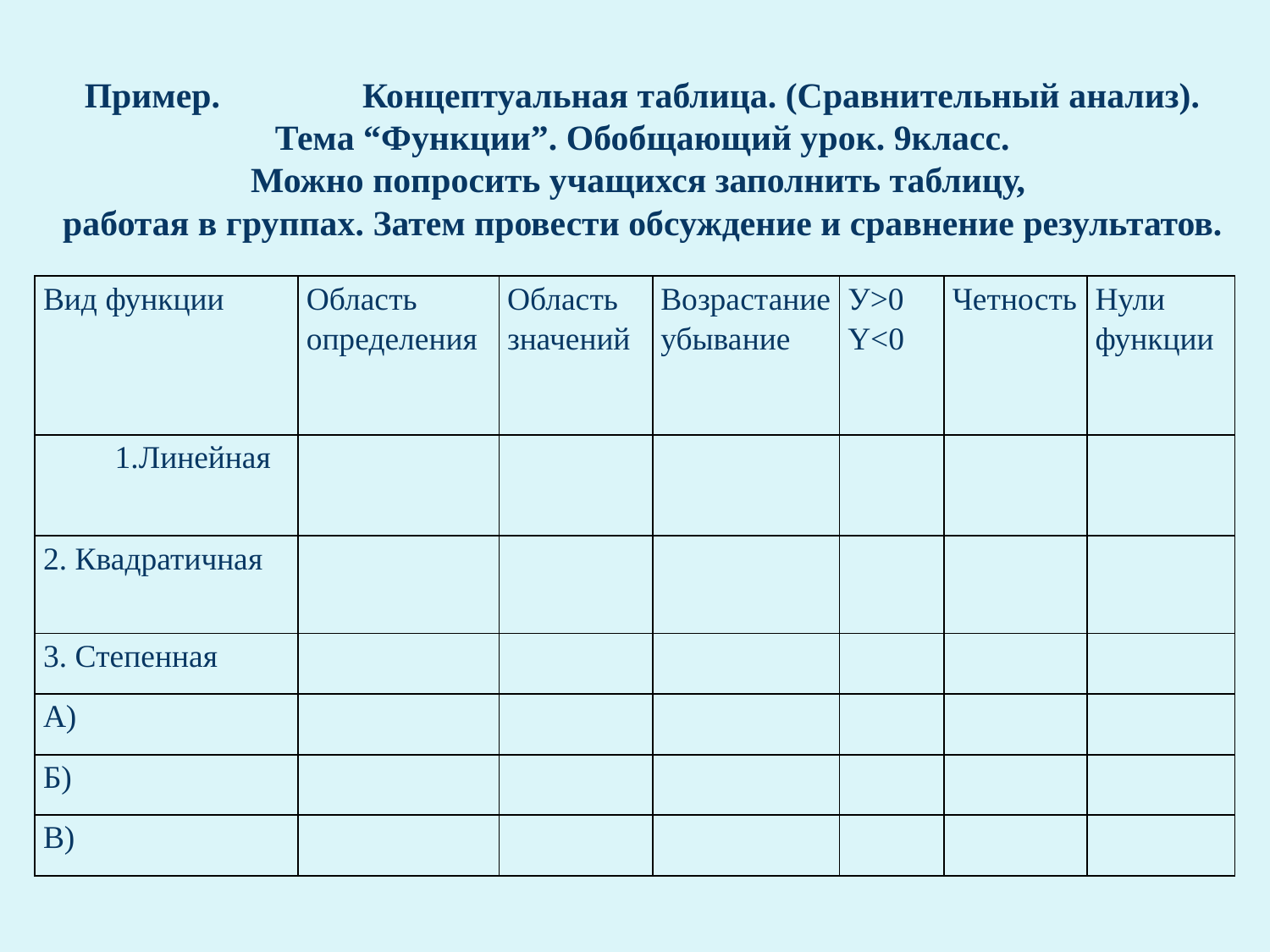

Пример.                Концептуальная таблица. (Сравнительный анализ).
Тема “Функции”. Обобщающий урок. 9класс.
Можно попросить учащихся заполнить таблицу,
работая в группах. Затем провести обсуждение и сравнение результатов.
| Вид функции | Область определения | Область значений | Возрастание убывание | У>0 Y<0 | Четность | Нули функции |
| --- | --- | --- | --- | --- | --- | --- |
| 1.Линейная |  |  |  |  |  |  |
| 2. Квадратичная |  |  |  |  |  |  |
| 3. Степенная |  |  |  |  |  |  |
| А) |  |  |  |  |  |  |
| Б) |  |  |  |  |  |  |
| В) |  |  |  |  |  |  |